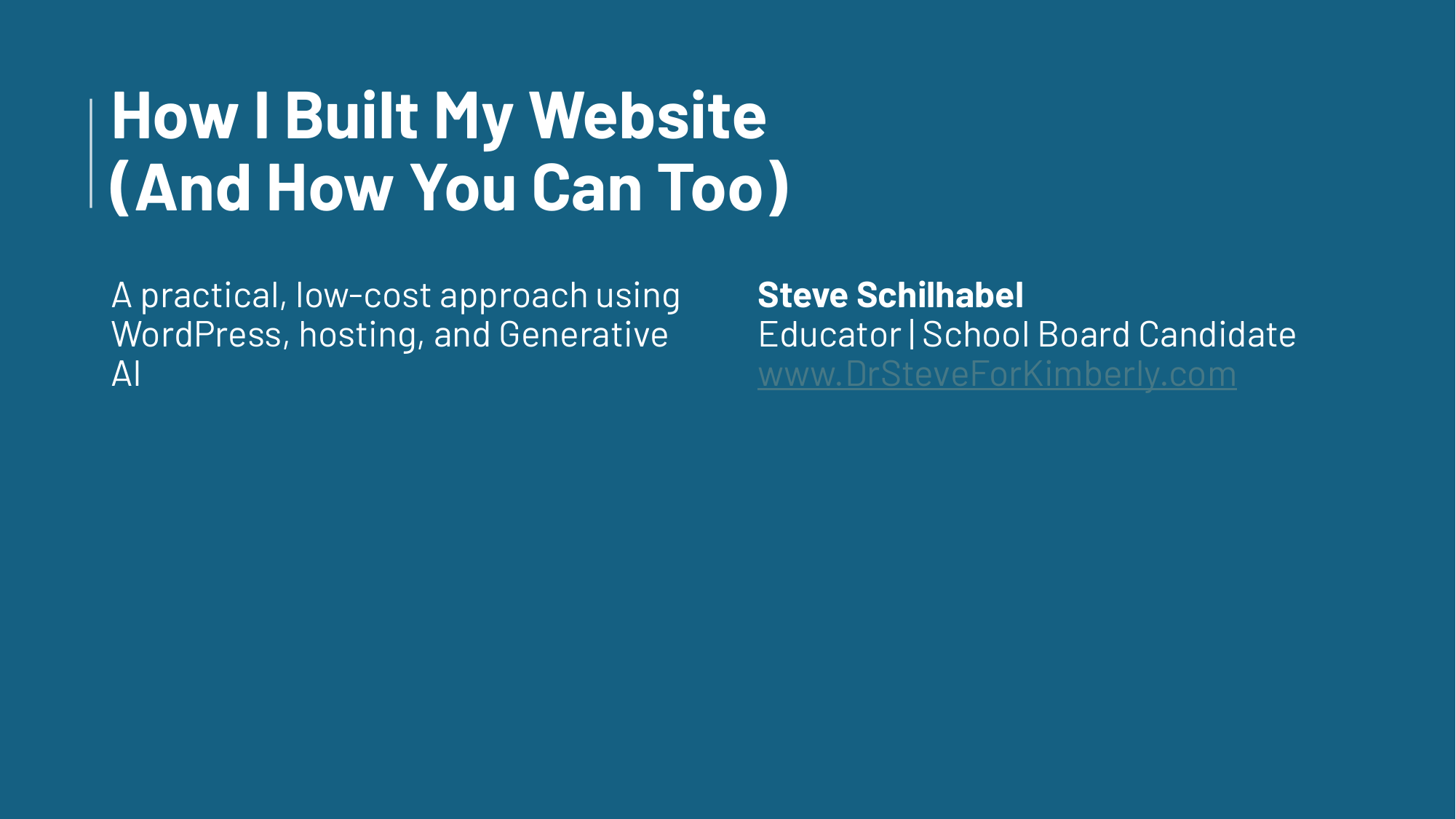

# How I Built My Website (And How You Can Too)
A practical, low-cost approach using WordPress, hosting, and Generative AI
Steve Schilhabel
Educator | School Board Candidate
www.DrSteveForKimberly.com